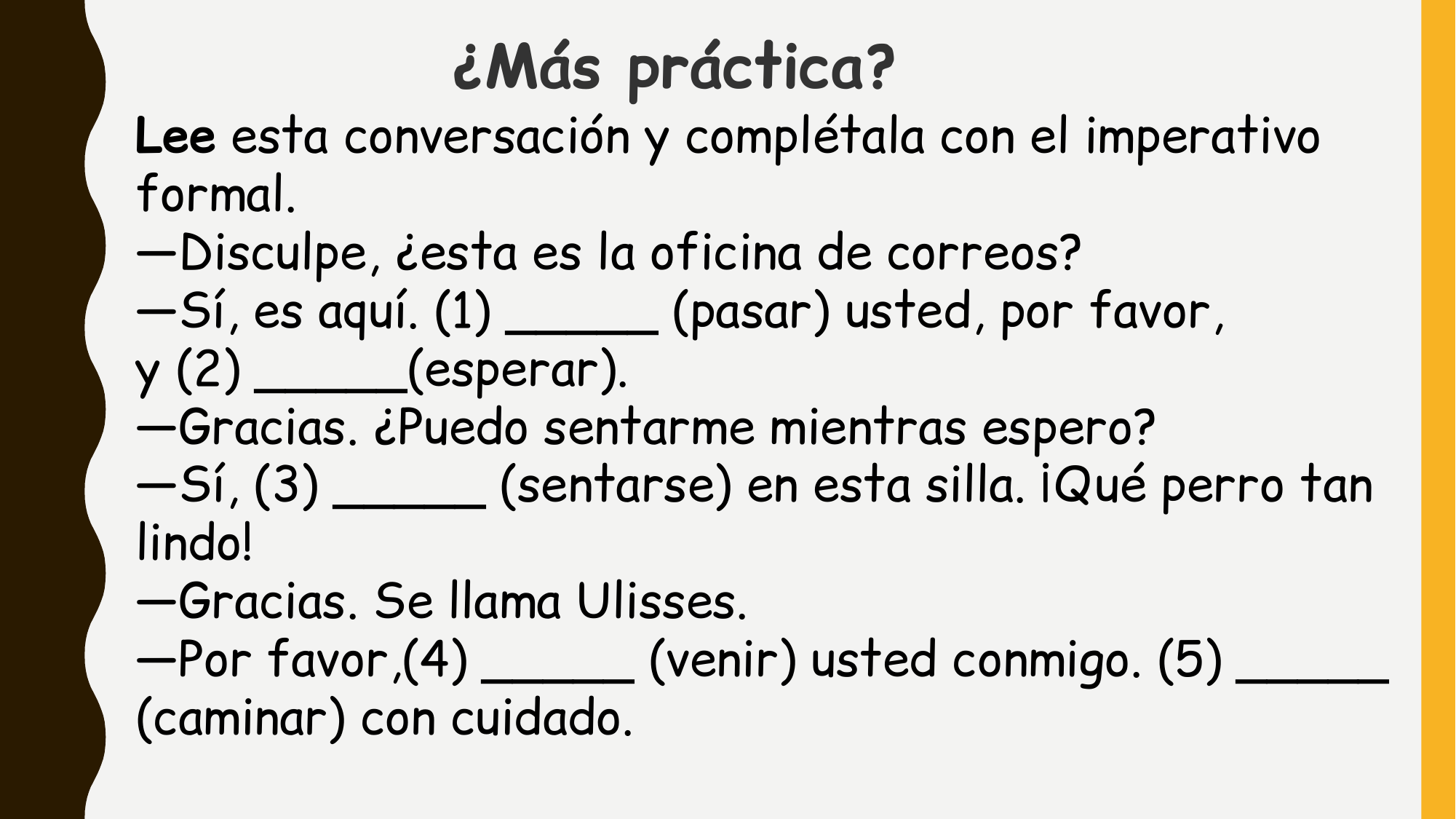

¿Más práctica?
Lee esta conversación y complétala con el imperativo formal.
—Disculpe, ¿esta es la oficina de correos?
—Sí, es aquí. (1) _____ (pasar) usted, por favor, y (2) _____(esperar).
—Gracias. ¿Puedo sentarme mientras espero?
—Sí, (3) _____ (sentarse) en esta silla. ¡Qué perro tan lindo!
—Gracias. Se llama Ulisses.
—Por favor,(4) _____ (venir) usted conmigo. (5) _____ (caminar) con cuidado.